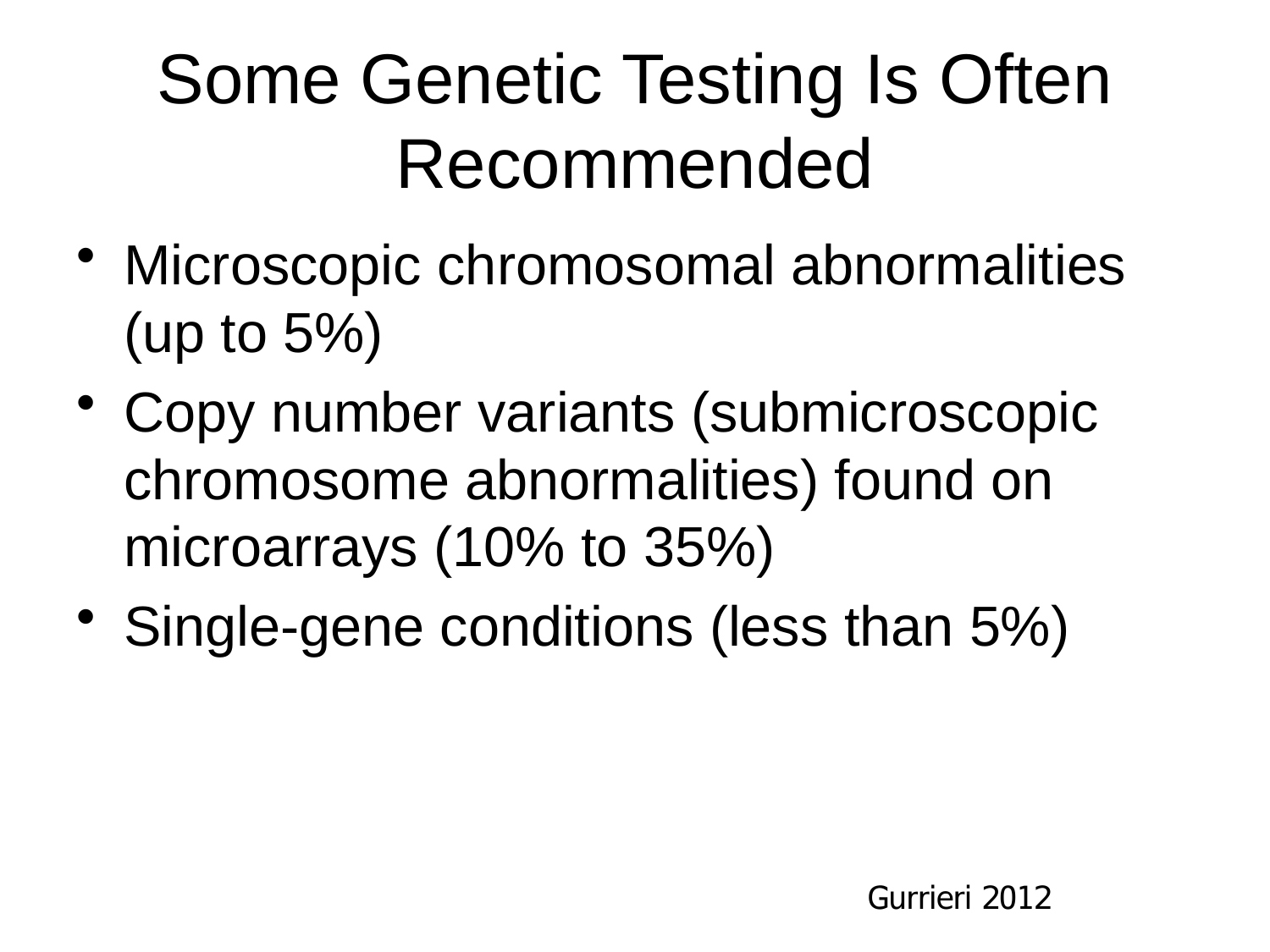

# Some Genetic Testing Is Often Recommended
Microscopic chromosomal abnormalities (up to 5%)
Copy number variants (submicroscopic chromosome abnormalities) found on microarrays (10% to 35%)
Single-gene conditions (less than 5%)
Gurrieri 2012